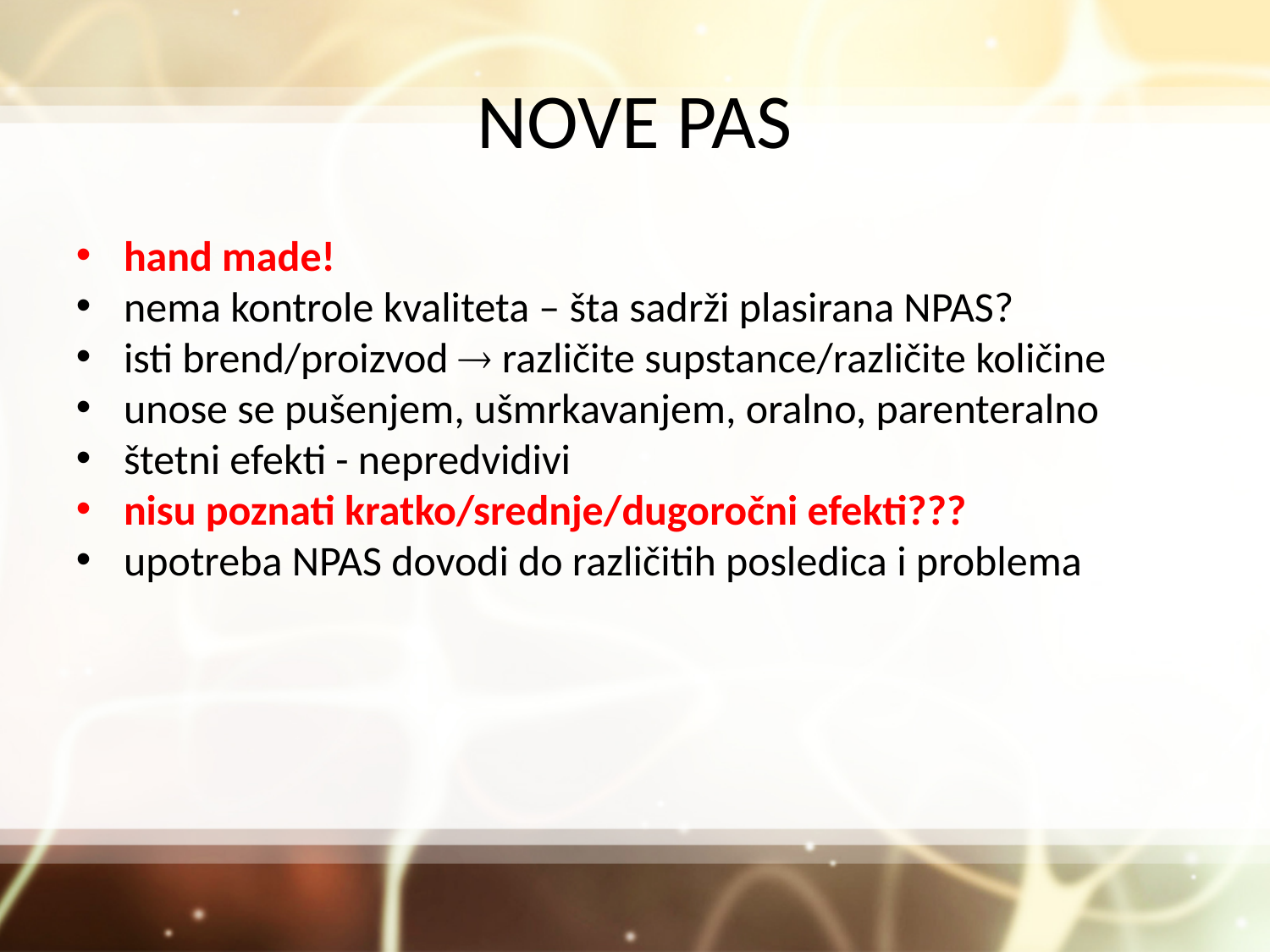

NOVE PAS
hand made!
nema kontrole kvaliteta – šta sadrži plasirana NPAS?
isti brend/proizvod → različite supstance/različite količine
unose se pušenjem, ušmrkavanjem, oralno, parenteralno
štetni efekti - nepredvidivi
nisu poznati kratko/srednje/dugoročni efekti???
upotreba NPAS dovodi do različitih posledica i problema